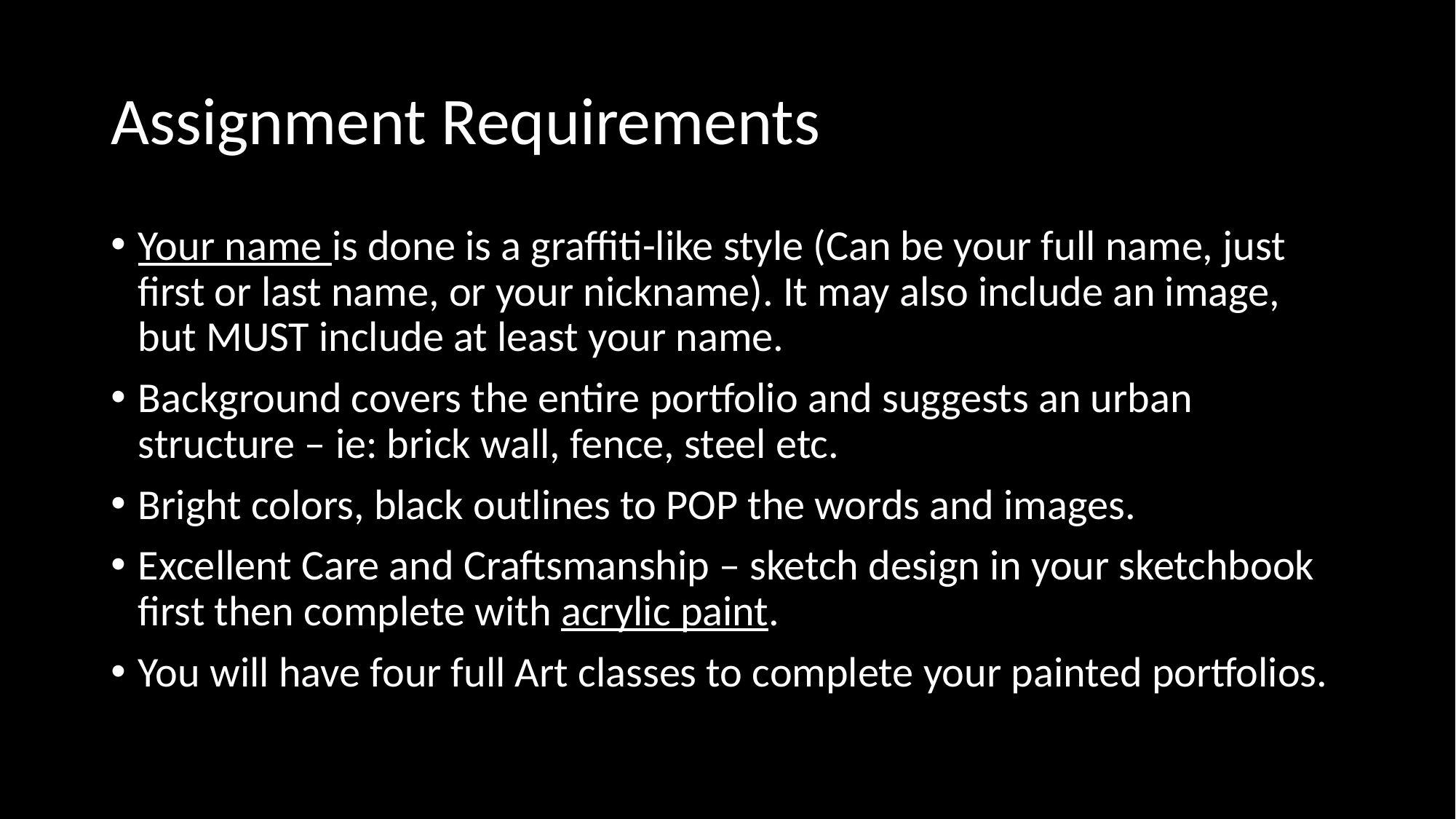

# Assignment Requirements
Your name is done is a graffiti-like style (Can be your full name, just first or last name, or your nickname). It may also include an image, but MUST include at least your name.
Background covers the entire portfolio and suggests an urban structure – ie: brick wall, fence, steel etc.
Bright colors, black outlines to POP the words and images.
Excellent Care and Craftsmanship – sketch design in your sketchbook first then complete with acrylic paint.
You will have four full Art classes to complete your painted portfolios.